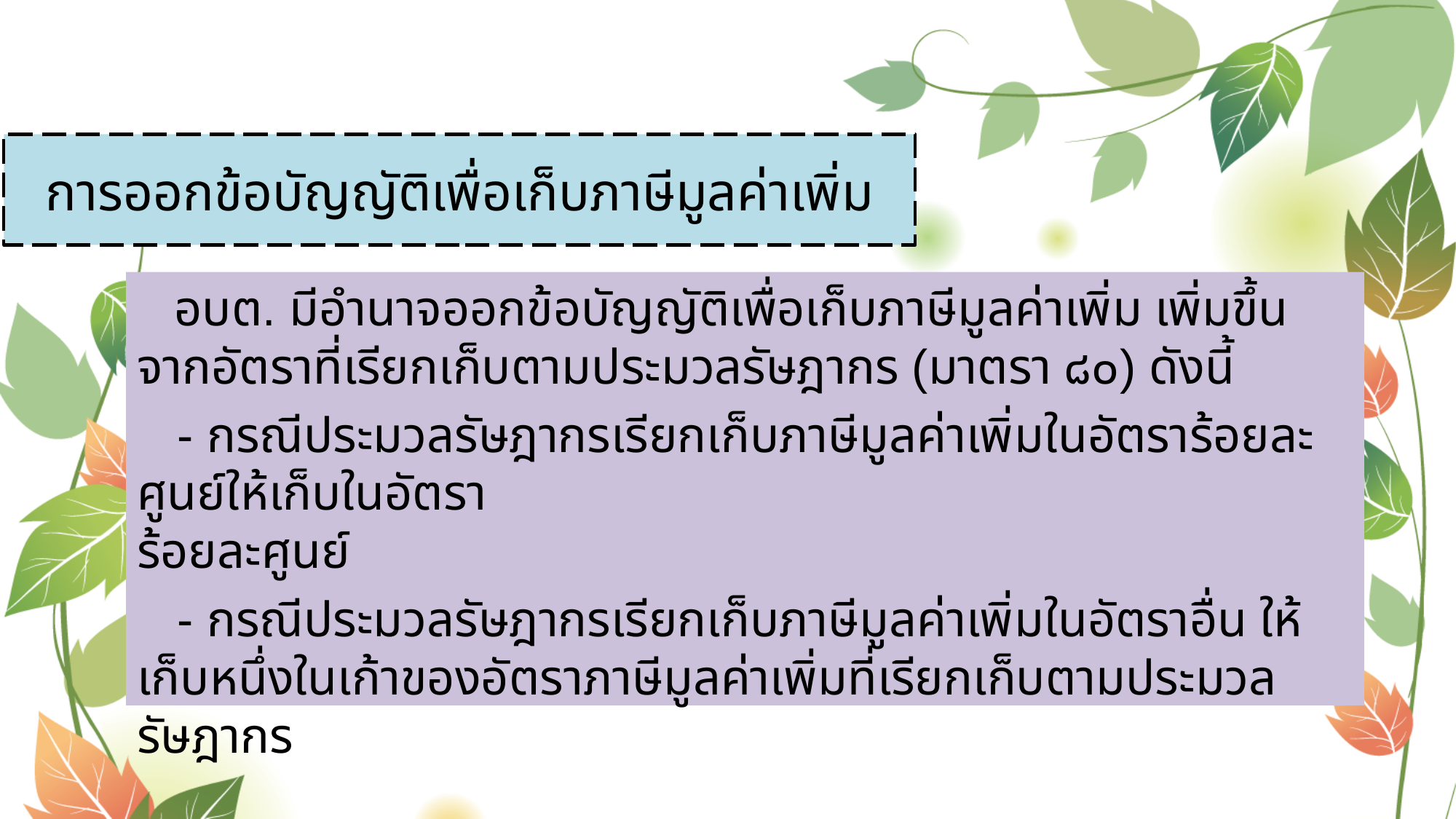

# การออกข้อบัญญัติเพื่อเก็บภาษีมูลค่าเพิ่ม
   อบต. มีอำนาจออกข้อบัญญัติเพื่อเก็บภาษีมูลค่าเพิ่ม เพิ่มขึ้นจากอัตราที่เรียกเก็บตามประมวลรัษฎากร (มาตรา ๘๐) ดังนี้
   - กรณีประมวลรัษฎากรเรียกเก็บภาษีมูลค่าเพิ่มในอัตราร้อยละศูนย์ให้เก็บในอัตรา
ร้อยละศูนย์
   - กรณีประมวลรัษฎากรเรียกเก็บภาษีมูลค่าเพิ่มในอัตราอื่น ให้เก็บหนึ่งในเก้าของอัตราภาษีมูลค่าเพิ่มที่เรียกเก็บตามประมวลรัษฎากร